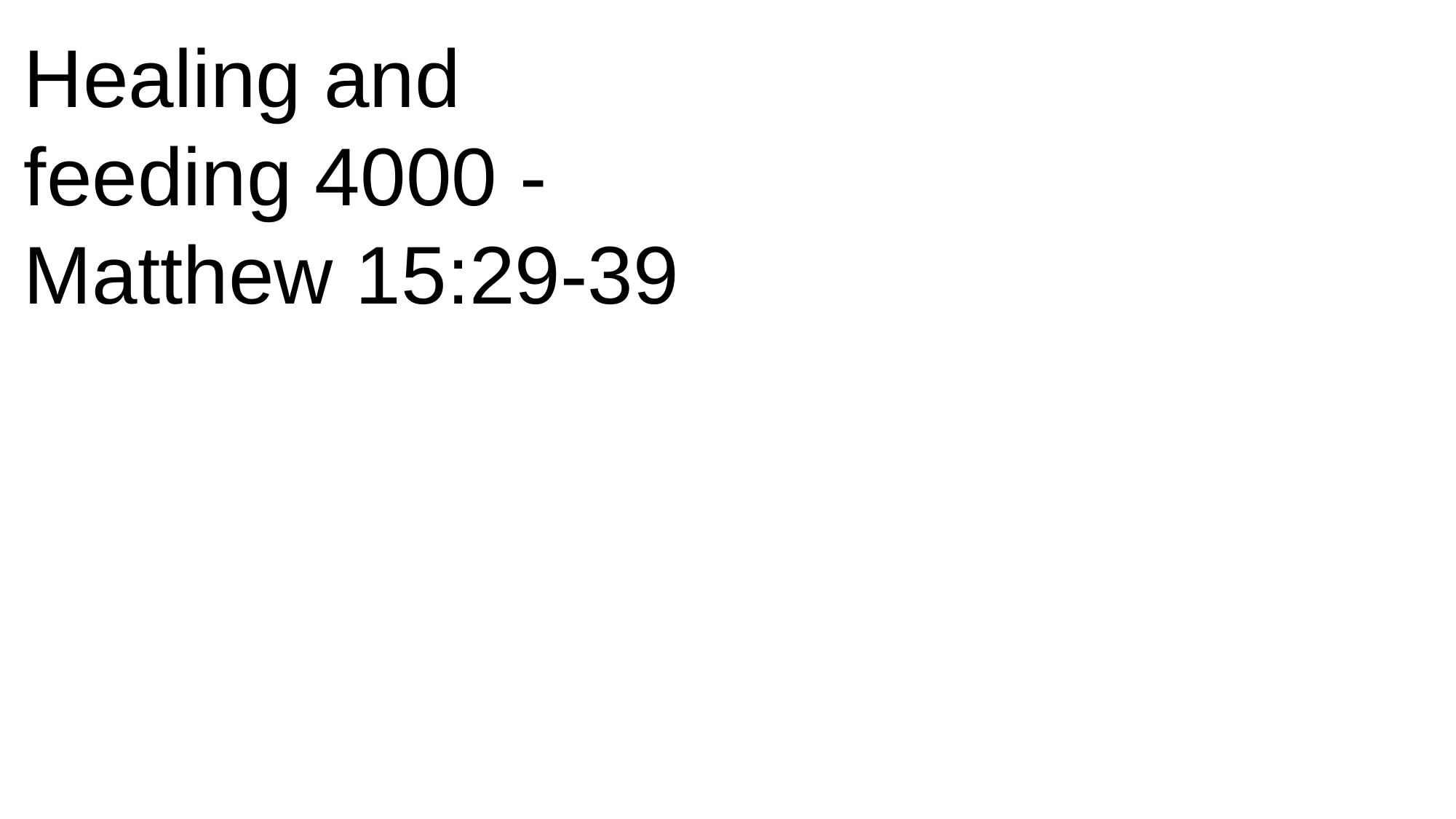

Healing and feeding 4000 - Matthew 15:29-39